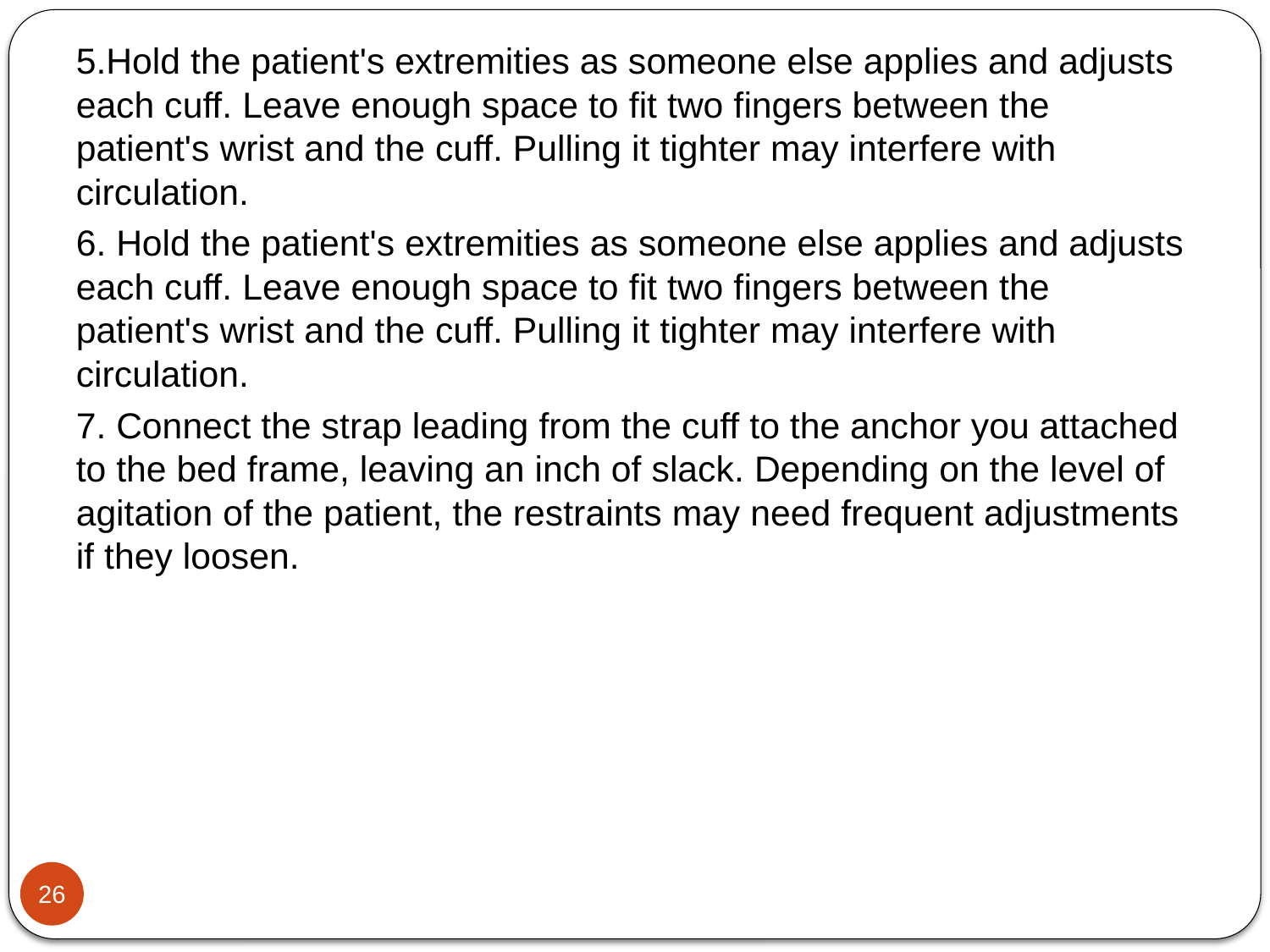

5.Hold the patient's extremities as someone else applies and adjusts each cuff. Leave enough space to fit two fingers between the patient's wrist and the cuff. Pulling it tighter may interfere with circulation.
6. Hold the patient's extremities as someone else applies and adjusts each cuff. Leave enough space to fit two fingers between the patient's wrist and the cuff. Pulling it tighter may interfere with circulation.
7. Connect the strap leading from the cuff to the anchor you attached to the bed frame, leaving an inch of slack. Depending on the level of agitation of the patient, the restraints may need frequent adjustments if they loosen.
26